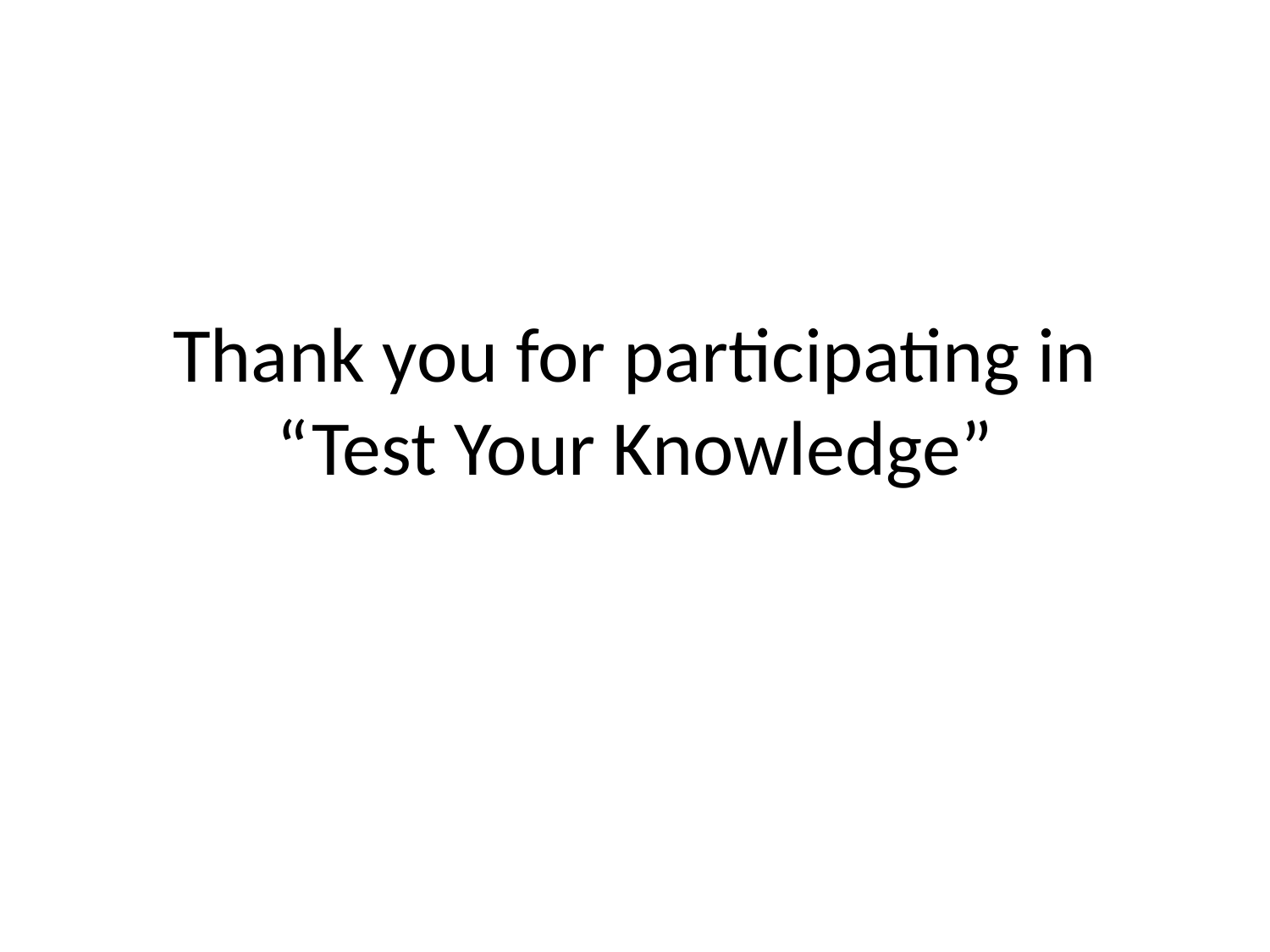

# Thank you for participating in “Test Your Knowledge”